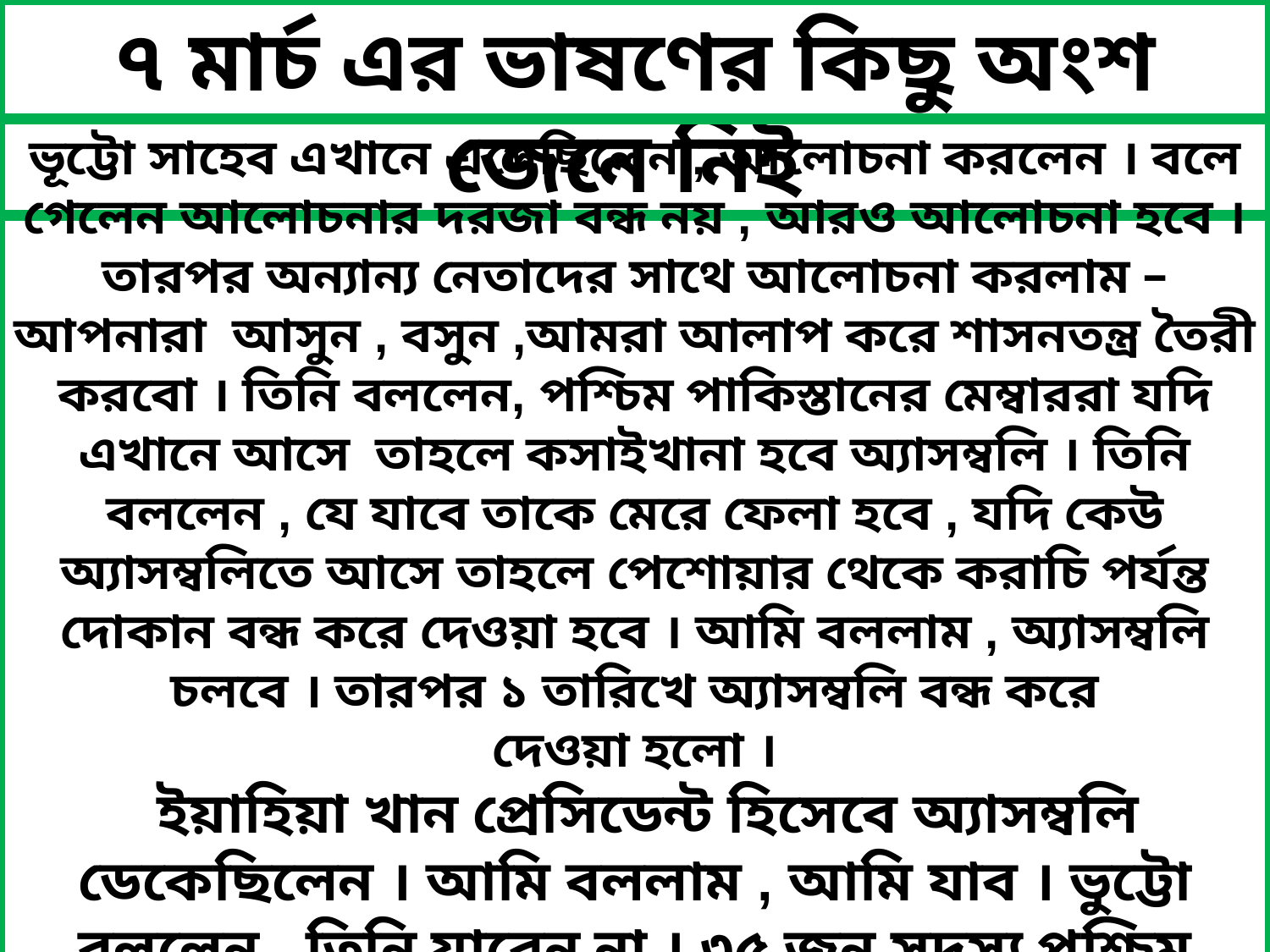

৭ মার্চ এর ভাষণের কিছু অংশ জেনে নিই
ভূট্টো সাহেব এখানে এসেছিলেন , আলোচনা করলেন । বলে গেলেন আলোচনার দরজা বন্ধ নয় , আরও আলোচনা হবে ।তারপর অন্যান্য নেতাদের সাথে আলোচনা করলাম – আপনারা  আসুন , বসুন ,আমরা আলাপ করে শাসনতন্ত্র তৈরী করবো । তিনি বললেন, পশ্চিম পাকিস্তানের মেম্বাররা যদি এখানে আসে  তাহলে কসাইখানা হবে অ্যাসম্বলি । তিনি বললেন , যে যাবে তাকে মেরে ফেলা হবে , যদি কেউ অ্যাসম্বলিতে আসে তাহলে পেশোয়ার থেকে করাচি পর্যন্ত দোকান বন্ধ করে দেওয়া হবে । আমি বললাম , অ্যাসম্বলি চলবে । তারপর ১ তারিখে অ্যাসম্বলি বন্ধ করে
দেওয়া হলো ।
  ইয়াহিয়া খান প্রেসিডেন্ট হিসেবে অ্যাসম্বলি ডেকেছিলেন । আমি বললাম , আমি যাব । ভুট্টো বললেন , তিনি যাবেন না । ৩৫ জন সদস্য পশ্চিম থেকে এখানে আসলেন ।তারপর হঠাৎ বন্ধ করে দেওয়া দেয়া হলো , দোষ দেওয়া হলো বাংলার মানুষকে , দোষ দেওয়া হলো আমাকে ।বন্ধ করার পর এদেশের মানুষ প্রতিবাদমুখর হয়ে উঠল ।